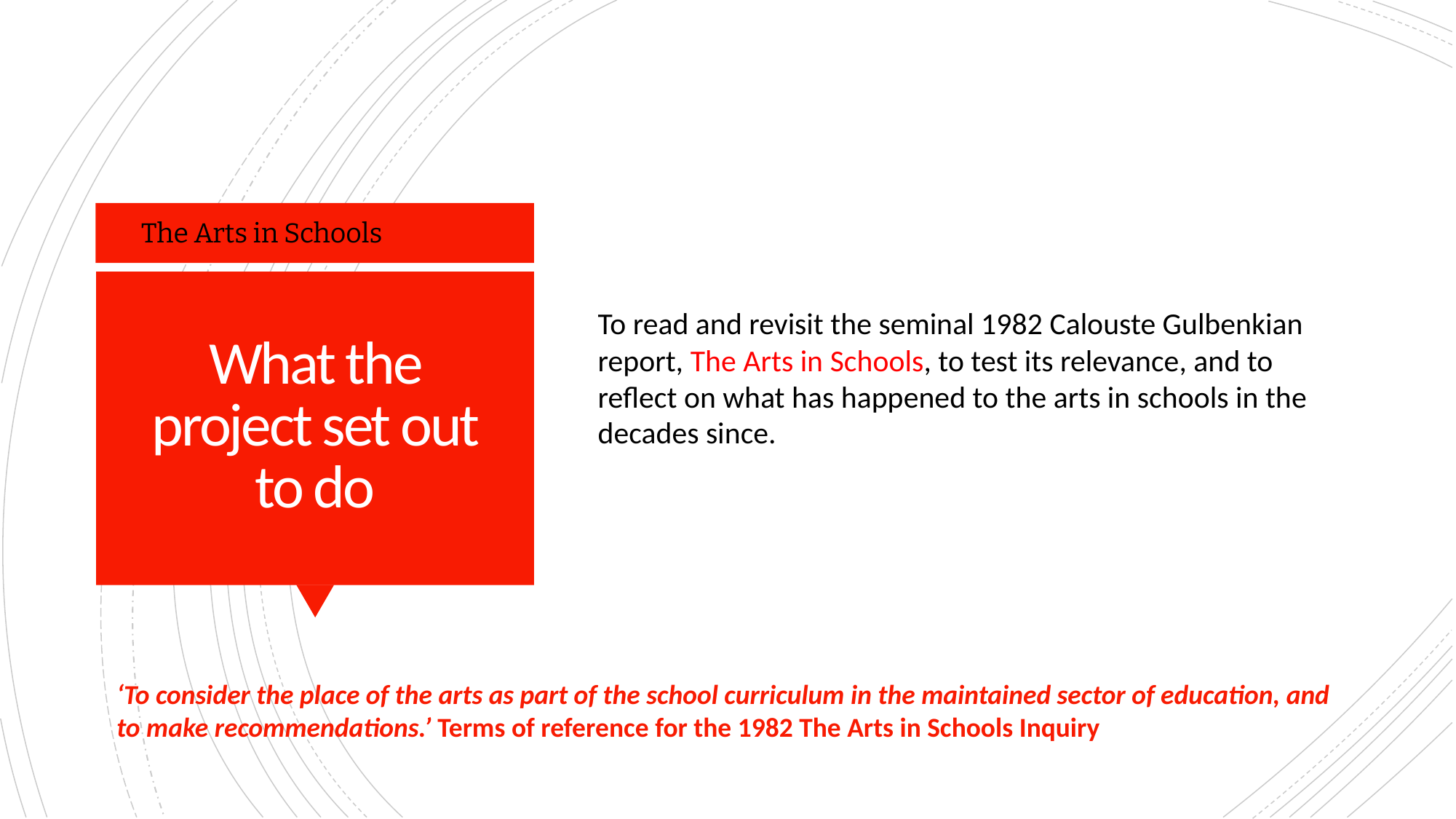

The Arts in Schools
# What the project set out to do
To read and revisit the seminal 1982 Calouste Gulbenkian report, The Arts in Schools, to test its relevance, and to reflect on what has happened to the arts in schools in the decades since.
‘To consider the place of the arts as part of the school curriculum in the maintained sector of education, and to make recommendations.’ Terms of reference for the 1982 The Arts in Schools Inquiry